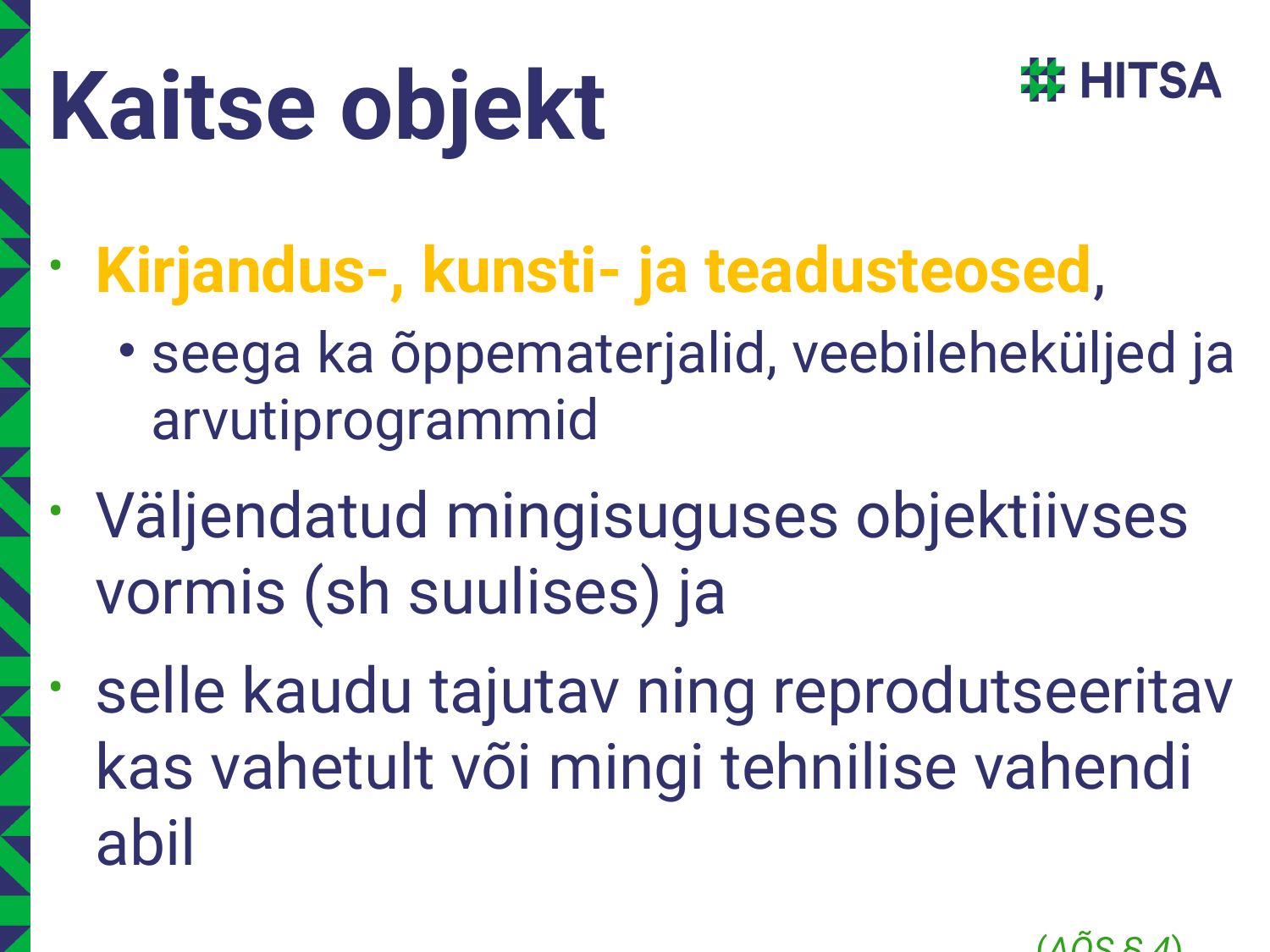

# Kaitse objekt
Kirjandus-, kunsti- ja teadusteosed,
seega ka õppematerjalid, veebileheküljed ja arvutiprogrammid
Väljendatud mingisuguses objektiivses vormis (sh suulises) ja
selle kaudu tajutav ning reprodutseeritav kas vahetult või mingi tehnilise vahendi abil
														(AÕS § 4)